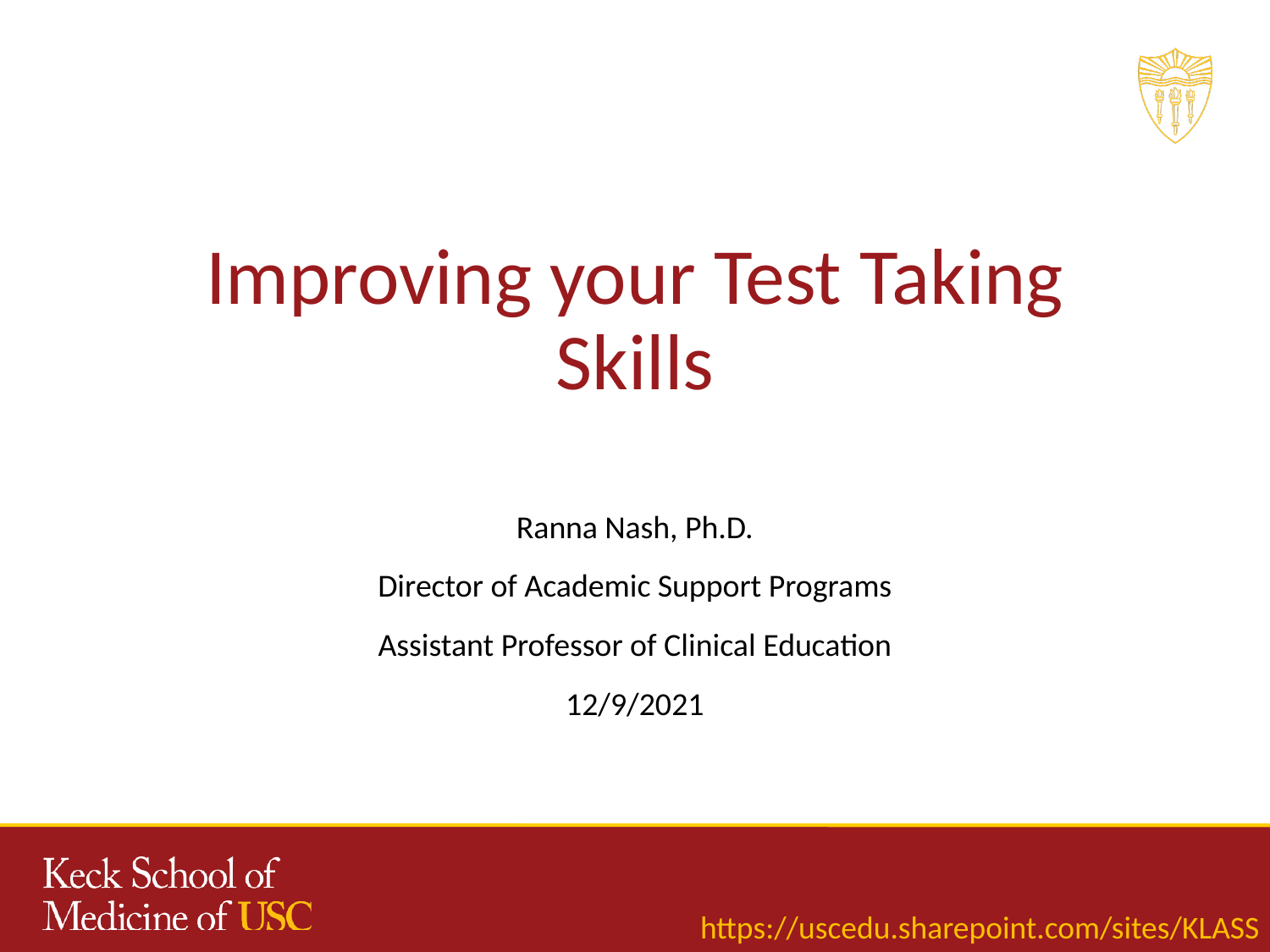

# Improving your Test Taking Skills
Ranna Nash, Ph.D.
Director of Academic Support Programs
Assistant Professor of Clinical Education
12/9/2021